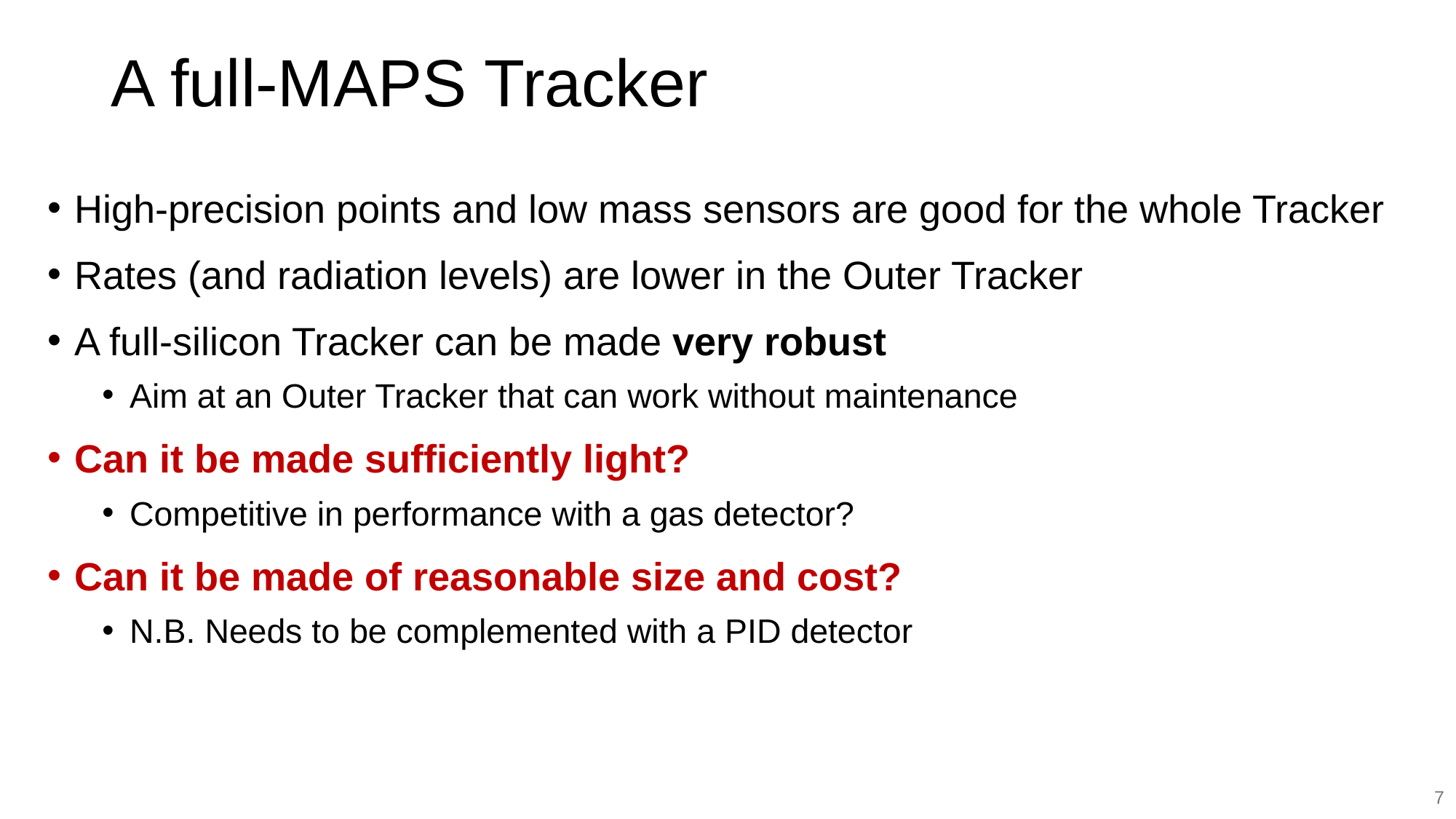

# A full-MAPS Tracker
High-precision points and low mass sensors are good for the whole Tracker
Rates (and radiation levels) are lower in the Outer Tracker
A full-silicon Tracker can be made very robust
Aim at an Outer Tracker that can work without maintenance
Can it be made sufficiently light?
Competitive in performance with a gas detector?
Can it be made of reasonable size and cost?
N.B. Needs to be complemented with a PID detector
7